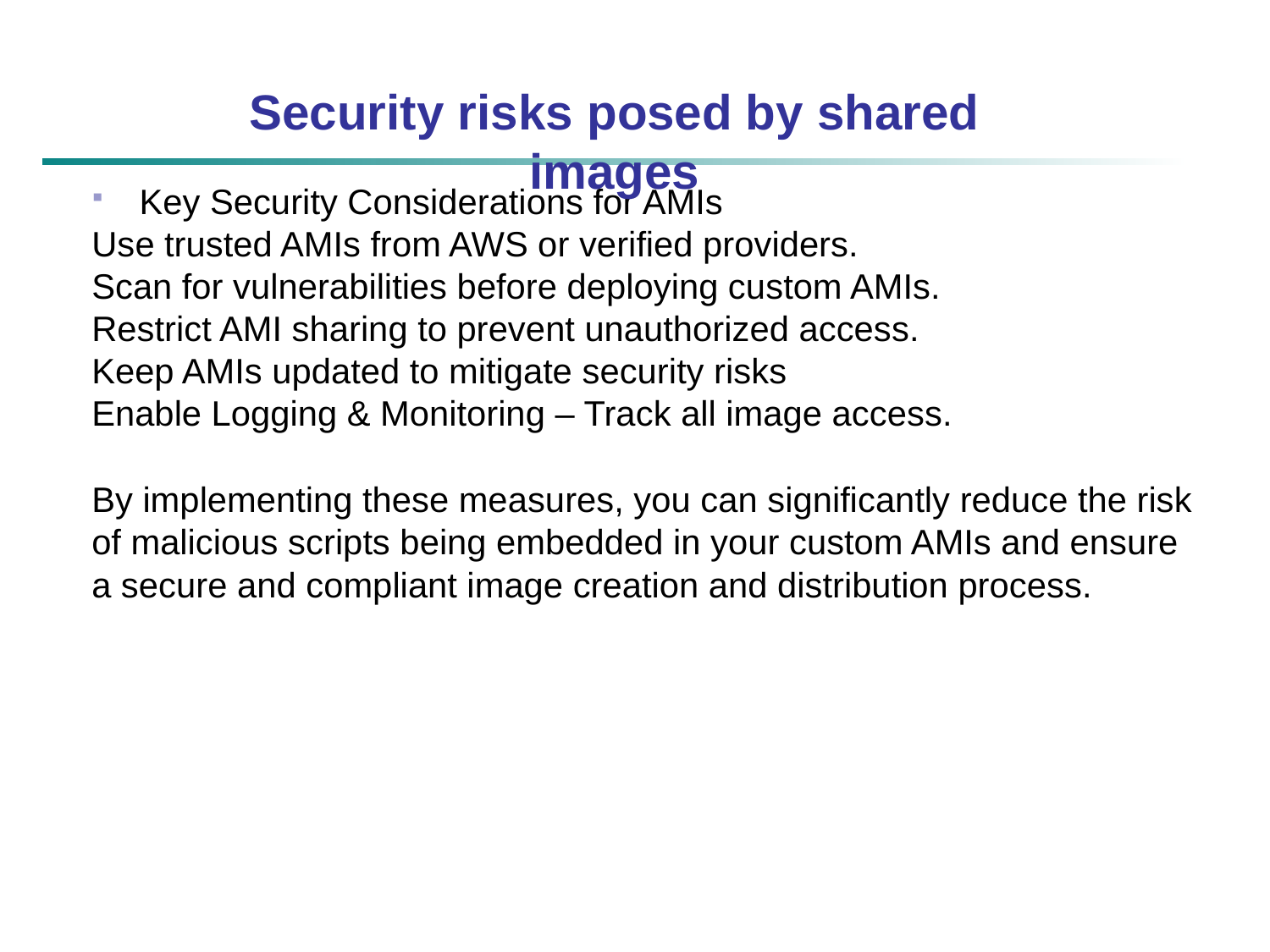

Security risks posed by shared images
Key Security Considerations for AMIs
Use trusted AMIs from AWS or verified providers.
Scan for vulnerabilities before deploying custom AMIs.
Restrict AMI sharing to prevent unauthorized access.
Keep AMIs updated to mitigate security risks
Enable Logging & Monitoring – Track all image access.

By implementing these measures, you can significantly reduce the risk of malicious scripts being embedded in your custom AMIs and ensure a secure and compliant image creation and distribution process.
|  |
| --- |
|  |
|  |